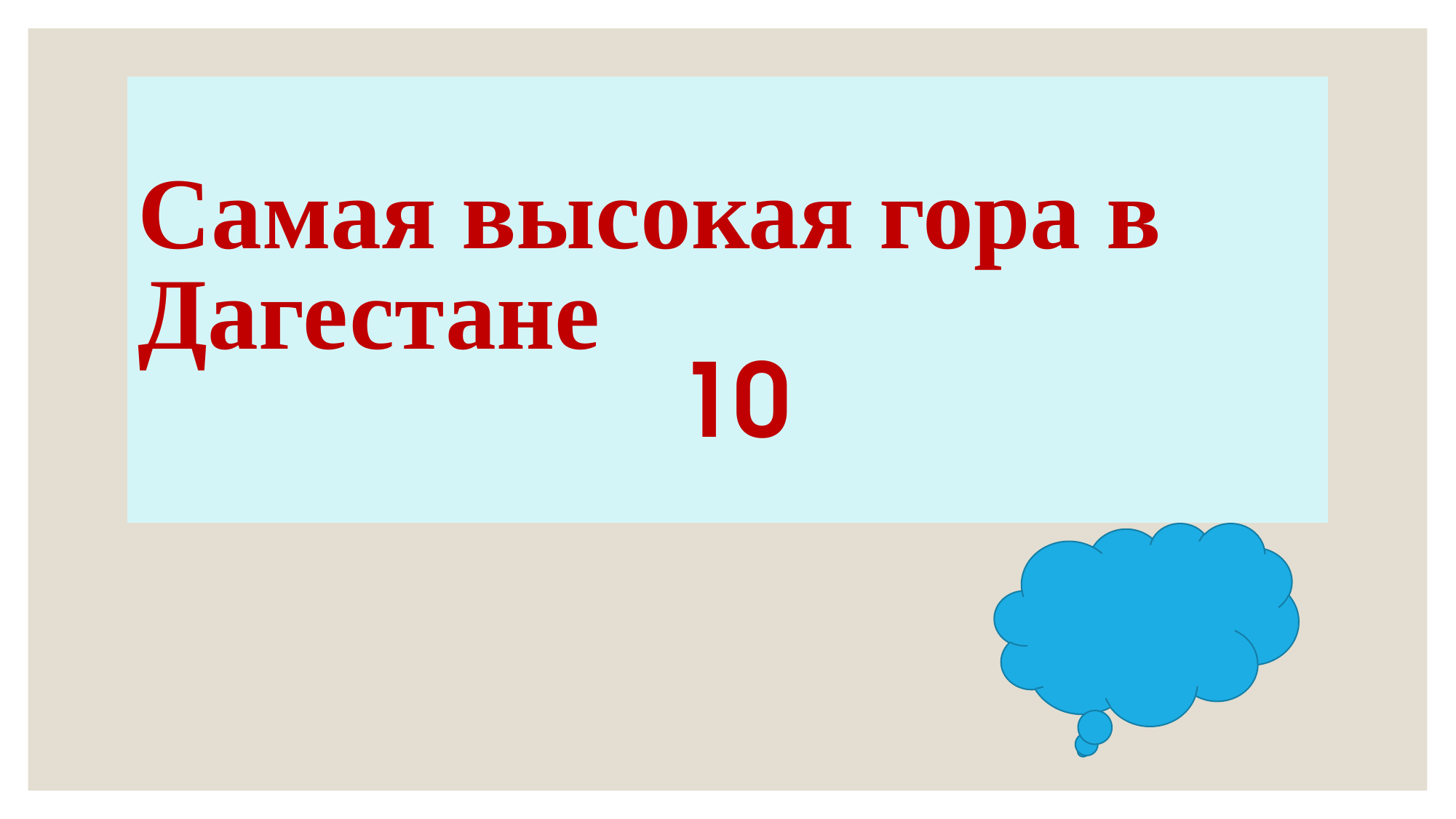

# Самая высокая гора в Дагестане 10